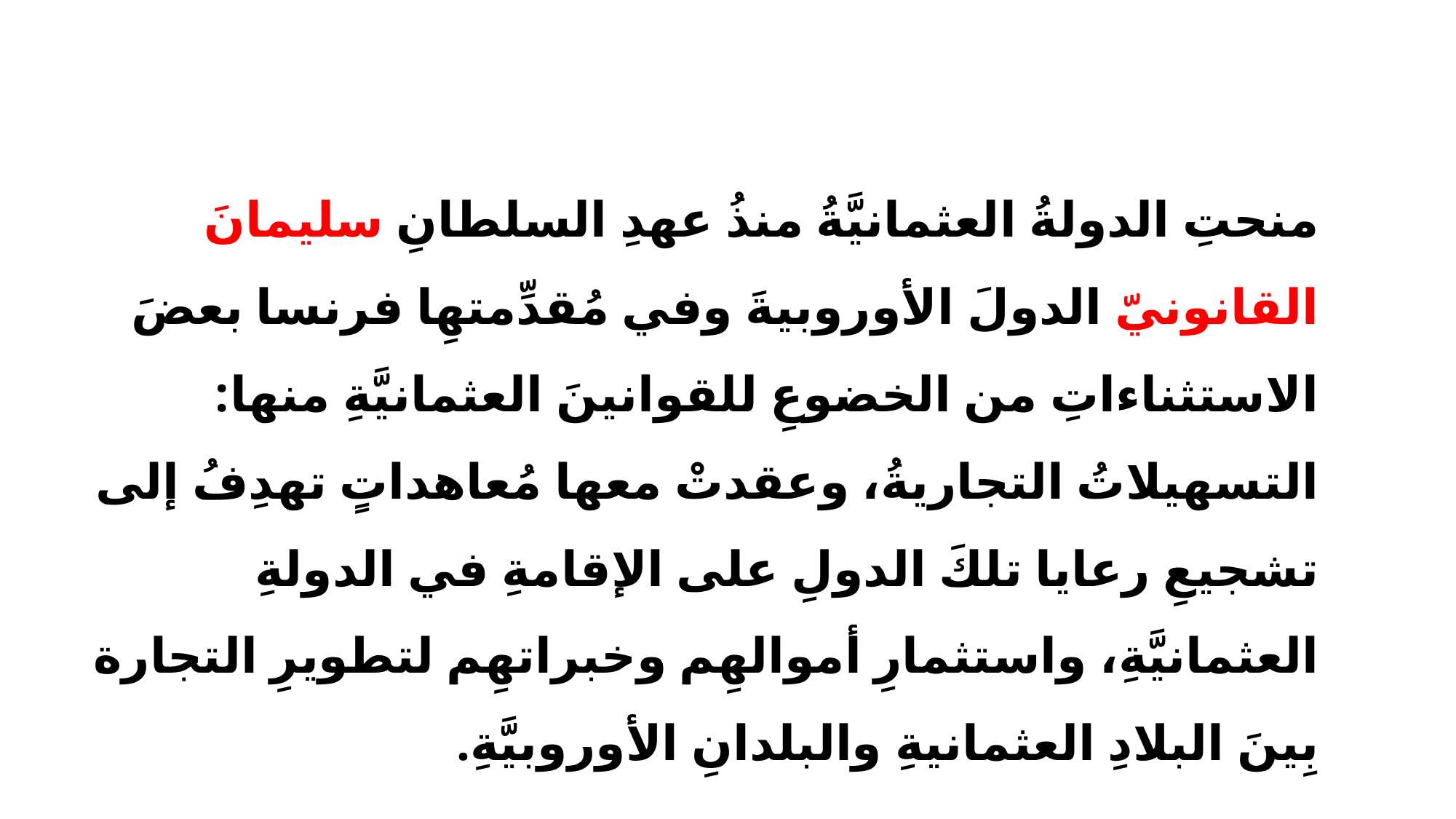

منحتِ الدولةُ العثمانيَّةُ منذُ عهدِ السلطانِ سليمانَ القانونيّ الدولَ الأوروبيةَ وفي مُقدِّمتهِا فرنسا بعضَ الاستثناءاتِ من الخضوعِ للقوانينَ العثمانيَّةِ منها: التسهيلاتُ التجاريةُ، وعقدتْ معها مُعاهداتٍ تهدِفُ إلى تشجيعِ رعايا تلكَ الدولِ على الإقامةِ في الدولةِ العثمانيَّةِ، واستثمارِ أموالهِم وخبراتهِم لتطويرِ التجارة بِينَ البلادِ العثمانيةِ والبلدانِ الأوروبيَّةِ.